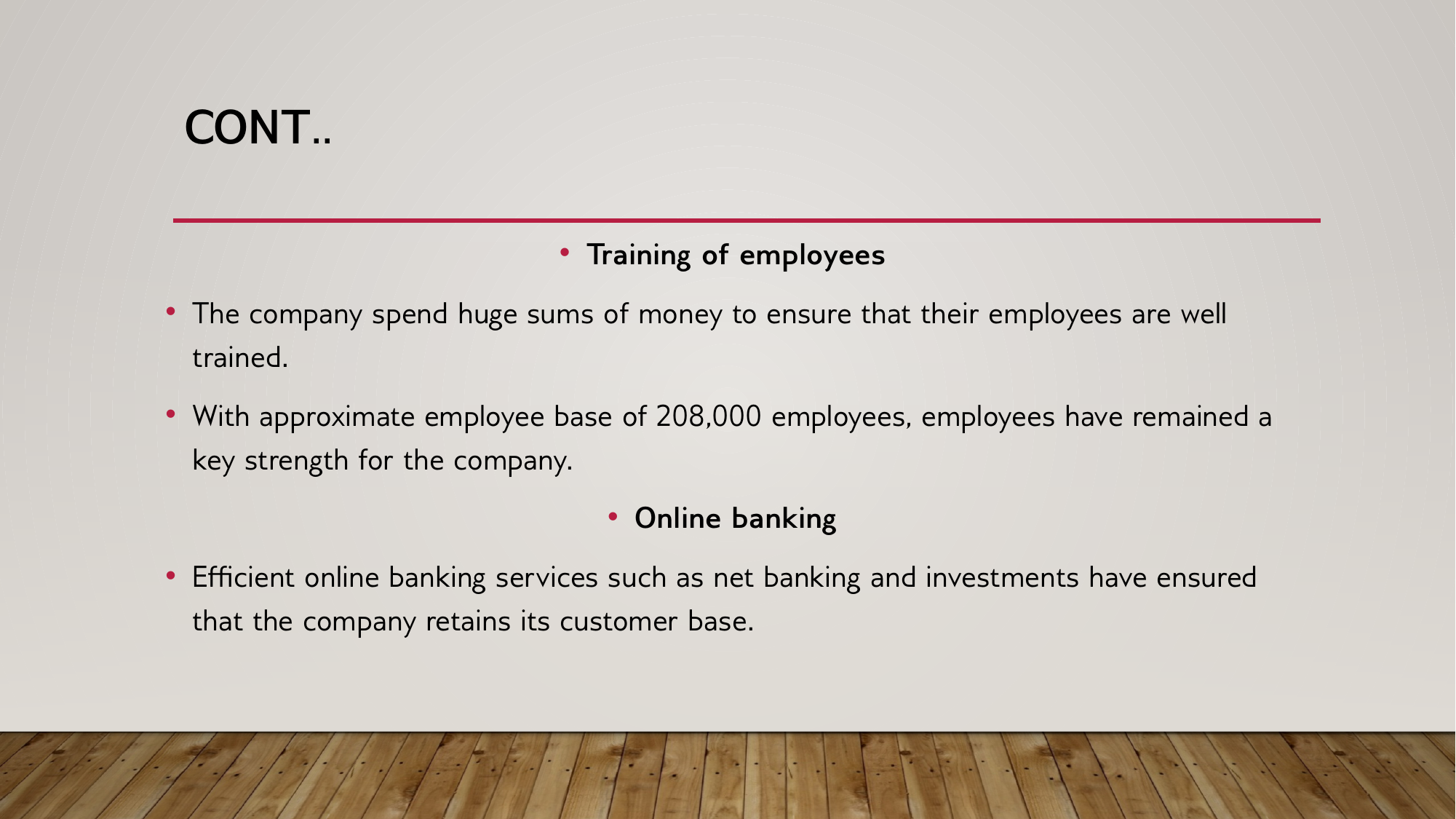

# Cont..
Training of employees
The company spend huge sums of money to ensure that their employees are well trained.
With approximate employee base of 208,000 employees, employees have remained a key strength for the company.
Online banking
Efficient online banking services such as net banking and investments have ensured that the company retains its customer base.